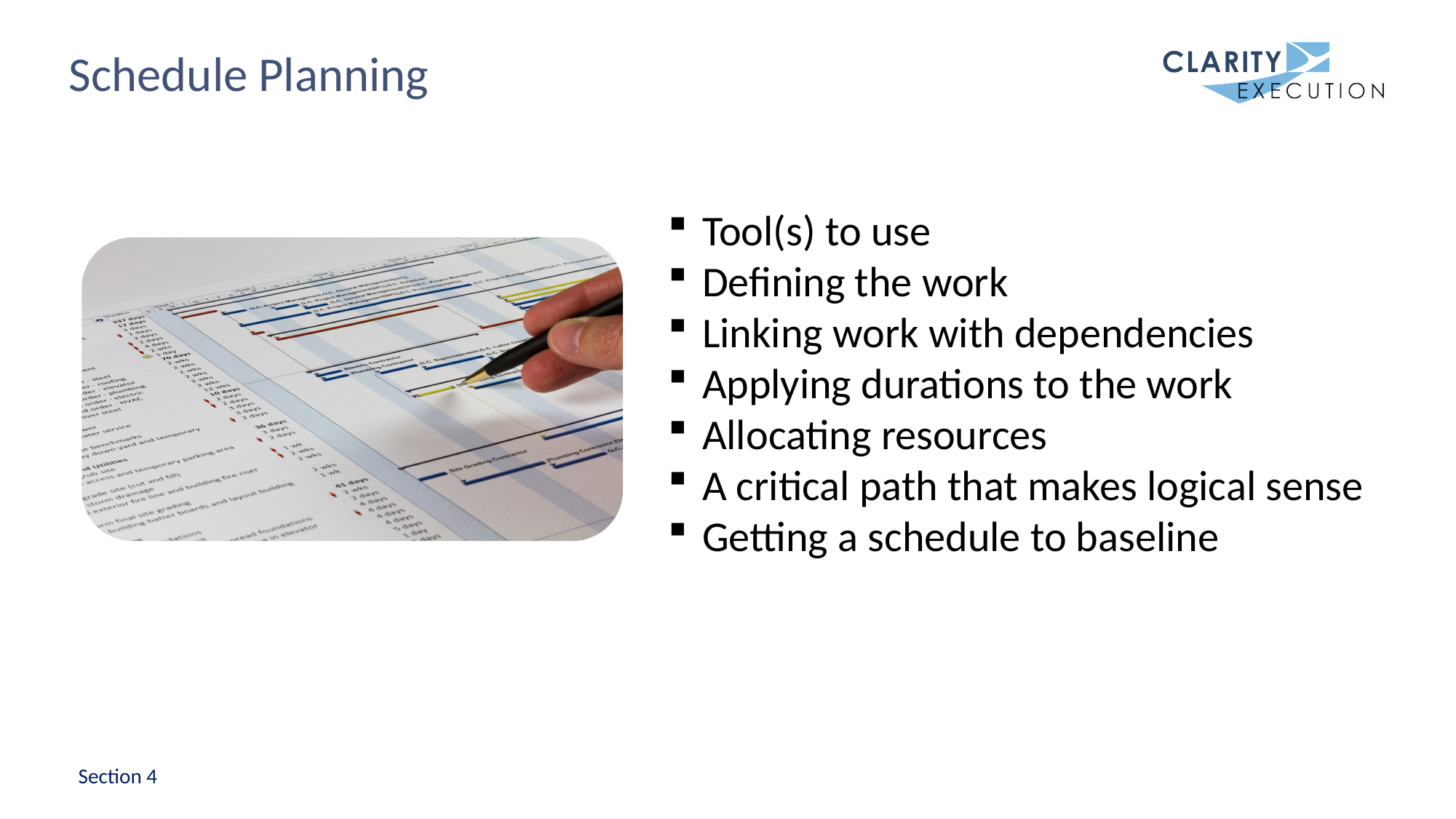

# Schedule Planning
Tool(s) to use
Defining the work
Linking work with dependencies
Applying durations to the work
Allocating resources
A critical path that makes logical sense
Getting a schedule to baseline

Section 4